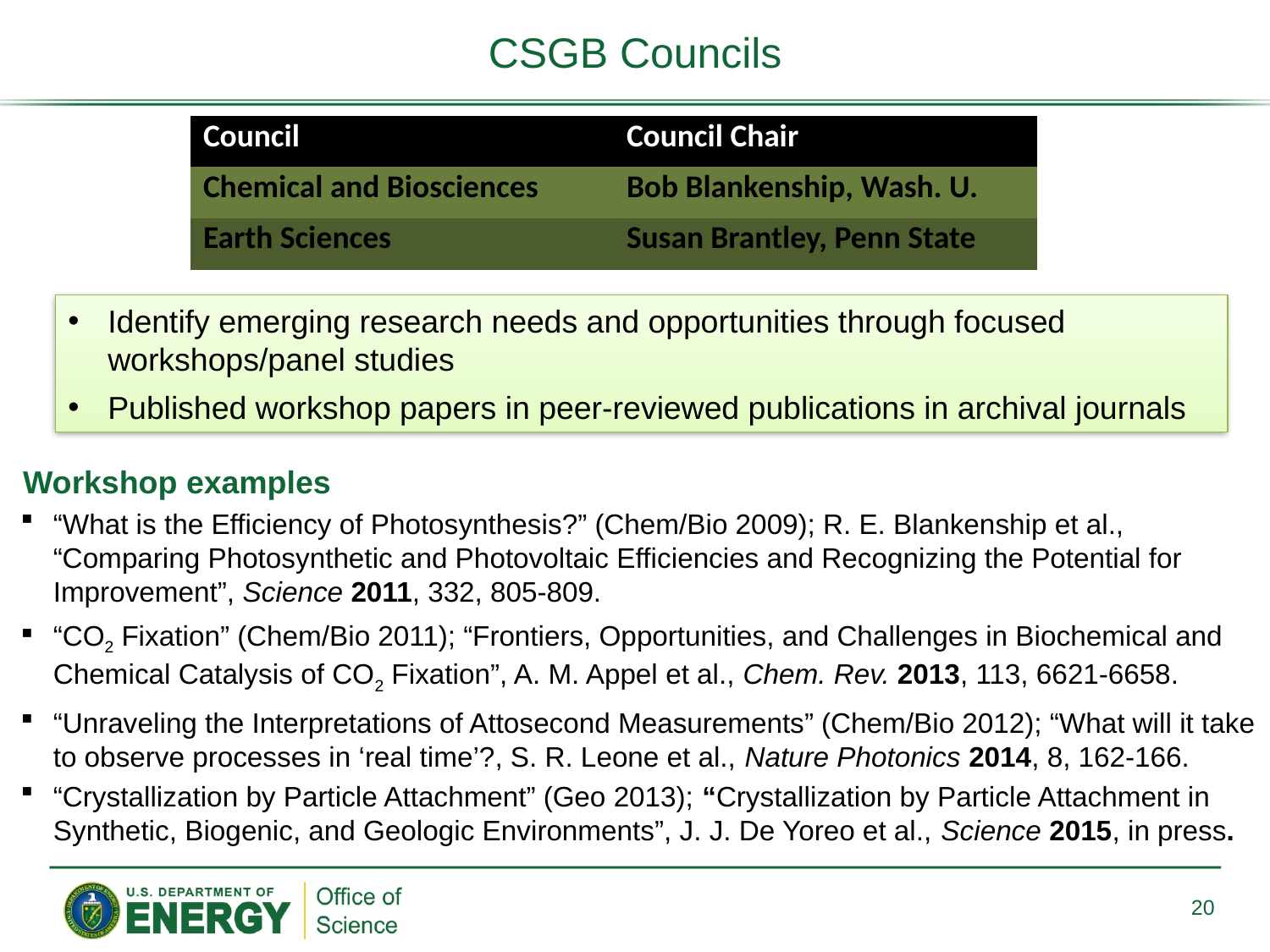

# CSGB Councils
| Council | Council Chair |
| --- | --- |
| Chemical and Biosciences | Bob Blankenship, Wash. U. |
| Earth Sciences | Susan Brantley, Penn State |
Identify emerging research needs and opportunities through focused workshops/panel studies
Published workshop papers in peer-reviewed publications in archival journals
  Workshop examples
“What is the Efficiency of Photosynthesis?” (Chem/Bio 2009); R. E. Blankenship et al., “Comparing Photosynthetic and Photovoltaic Efficiencies and Recognizing the Potential for Improvement”, Science 2011, 332, 805-809.
“CO2 Fixation” (Chem/Bio 2011); “Frontiers, Opportunities, and Challenges in Biochemical and Chemical Catalysis of CO2 Fixation”, A. M. Appel et al., Chem. Rev. 2013, 113, 6621-6658.
“Unraveling the Interpretations of Attosecond Measurements” (Chem/Bio 2012); “What will it take to observe processes in ‘real time’?, S. R. Leone et al., Nature Photonics 2014, 8, 162-166.
“Crystallization by Particle Attachment” (Geo 2013); “Crystallization by Particle Attachment in Synthetic, Biogenic, and Geologic Environments”, J. J. De Yoreo et al., Science 2015, in press.

20